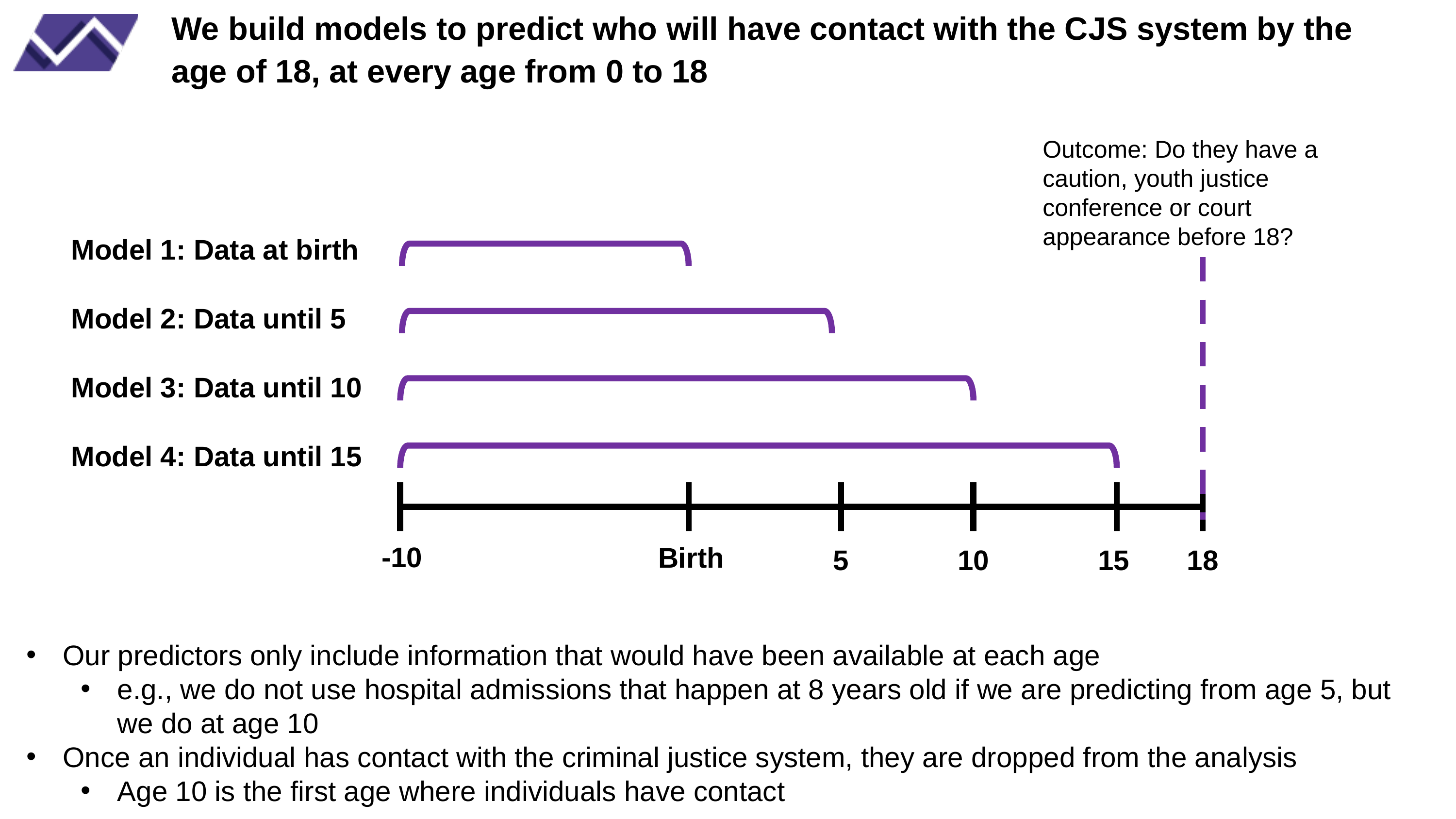

We build models to predict who will have contact with the CJS system by the age of 18, at every age from 0 to 18

Outcome: Do they have a caution, youth justice conference or court appearance before 18?
Model 1: Data at birth
Model 2: Data until 5
Model 3: Data until 10
Model 4: Data until 15
-10
Birth
5
10
15
18
Our predictors only include information that would have been available at each age
e.g., we do not use hospital admissions that happen at 8 years old if we are predicting from age 5, but we do at age 10
Once an individual has contact with the criminal justice system, they are dropped from the analysis
Age 10 is the first age where individuals have contact